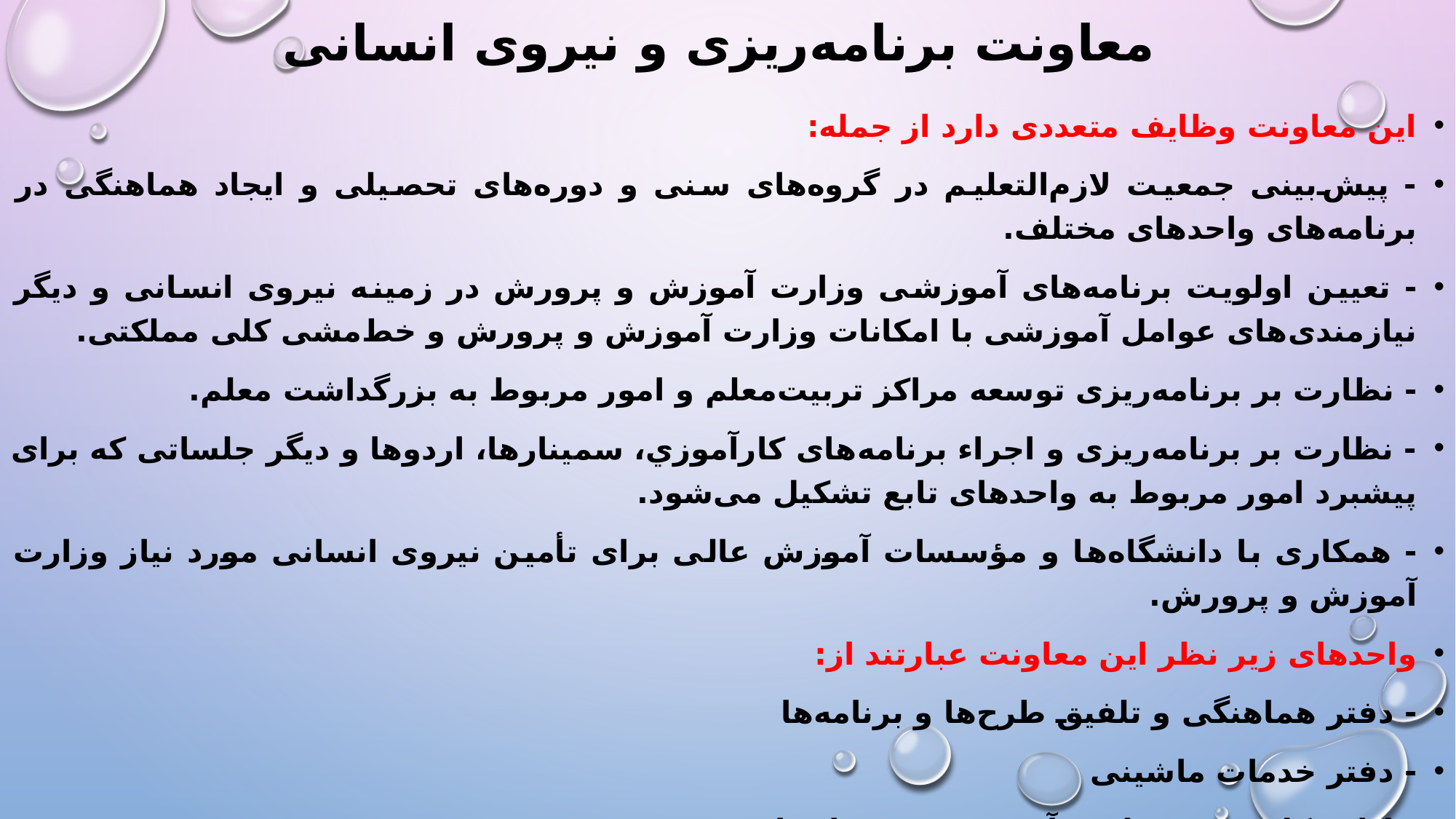

# معاونت برنامه‌ريزى و نيروى انسانى
اين معاونت وظايف متعددى دارد از جمله:
- پيش‌بينى جمعيت لازم‌التعليم در گروه‌هاى سنى و دوره‌هاى تحصيلى و ايجاد هماهنگى در برنامه‌هاى واحدهاى مختلف.
- تعيين اولويت برنامه‌هاى آموزشى وزارت آموزش و پرورش در زمينه نيروى انسانى و ديگر نيازمندى‌هاى عوامل آموزشى با امکانات وزارت آموزش و پرورش و خط‌مشى کلى مملکتى.
- نظارت بر برنامه‌ريزى توسعه مراکز تربيت‌معلم و امور مربوط به بزرگداشت معلم.
- نظارت بر برنامه‌ريزى و اجراء برنامه‌هاى کارآموزي، سمينارها، اردوها و ديگر جلساتى که براى پيشبرد امور مربوط به واحدهاى تابع تشکيل مى‌شود.
- همکارى با دانشگاه‌ها و مؤسسات آموزش عالى براى تأمين نيروى انسانى مورد نياز وزارت آموزش و پرورش.
واحدهاى زير نظر اين معاونت عبارتند از:
- دفتر هماهنگى و تلفيق طرح‌ها و برنامه‌ها
- دفتر خدمات ماشينى
- اداره کل تربيت‌معلم و آموزش نيروى انسانى
- دبيرخانه هيئت مرکزى گزينش